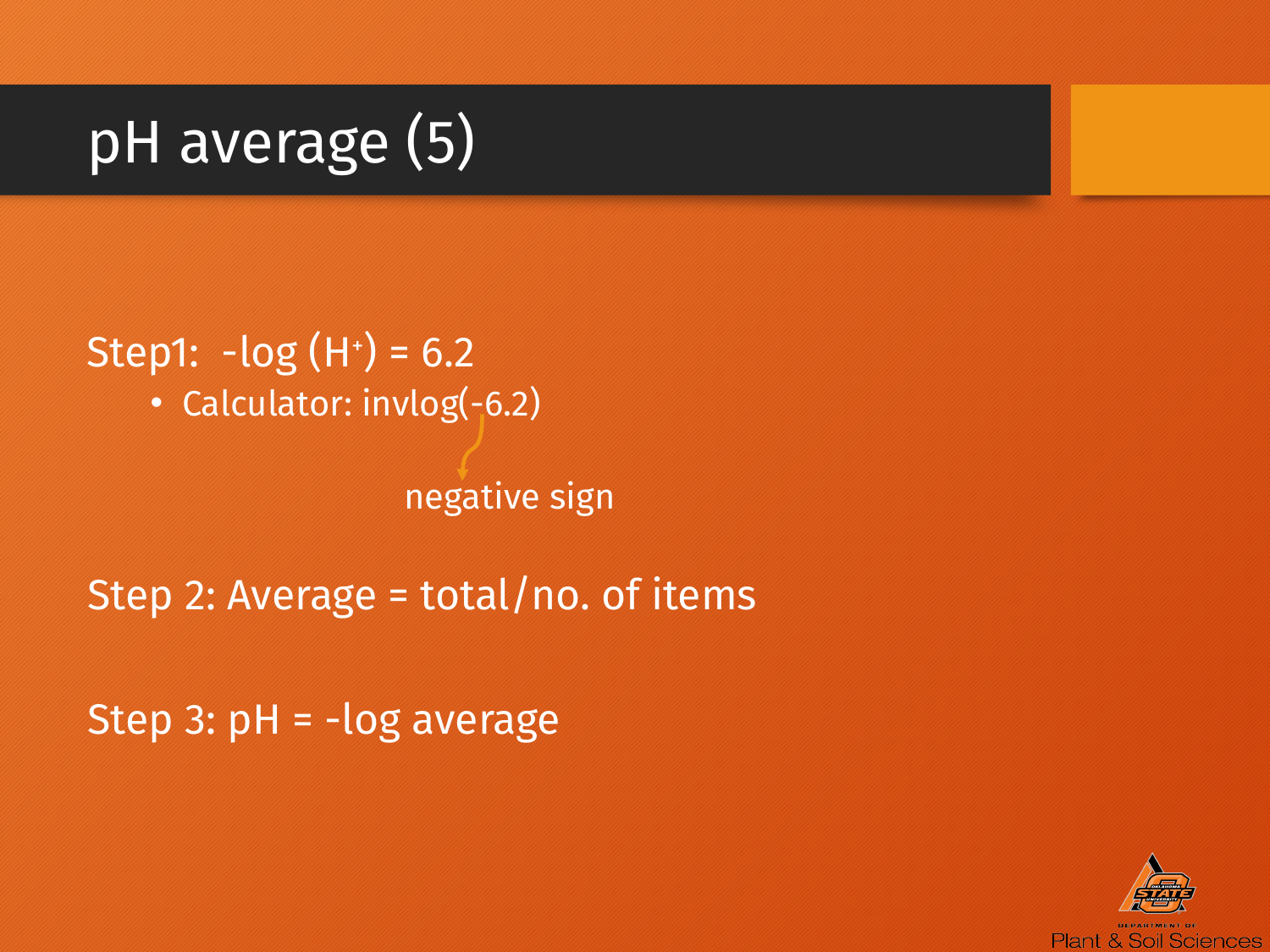

# pH average (5)
Step1:  -log (H+) = 6.2
Calculator: invlog(-6.2)

		negative sign

Step 2: Average = total/no. of items

Step 3: pH = -log average